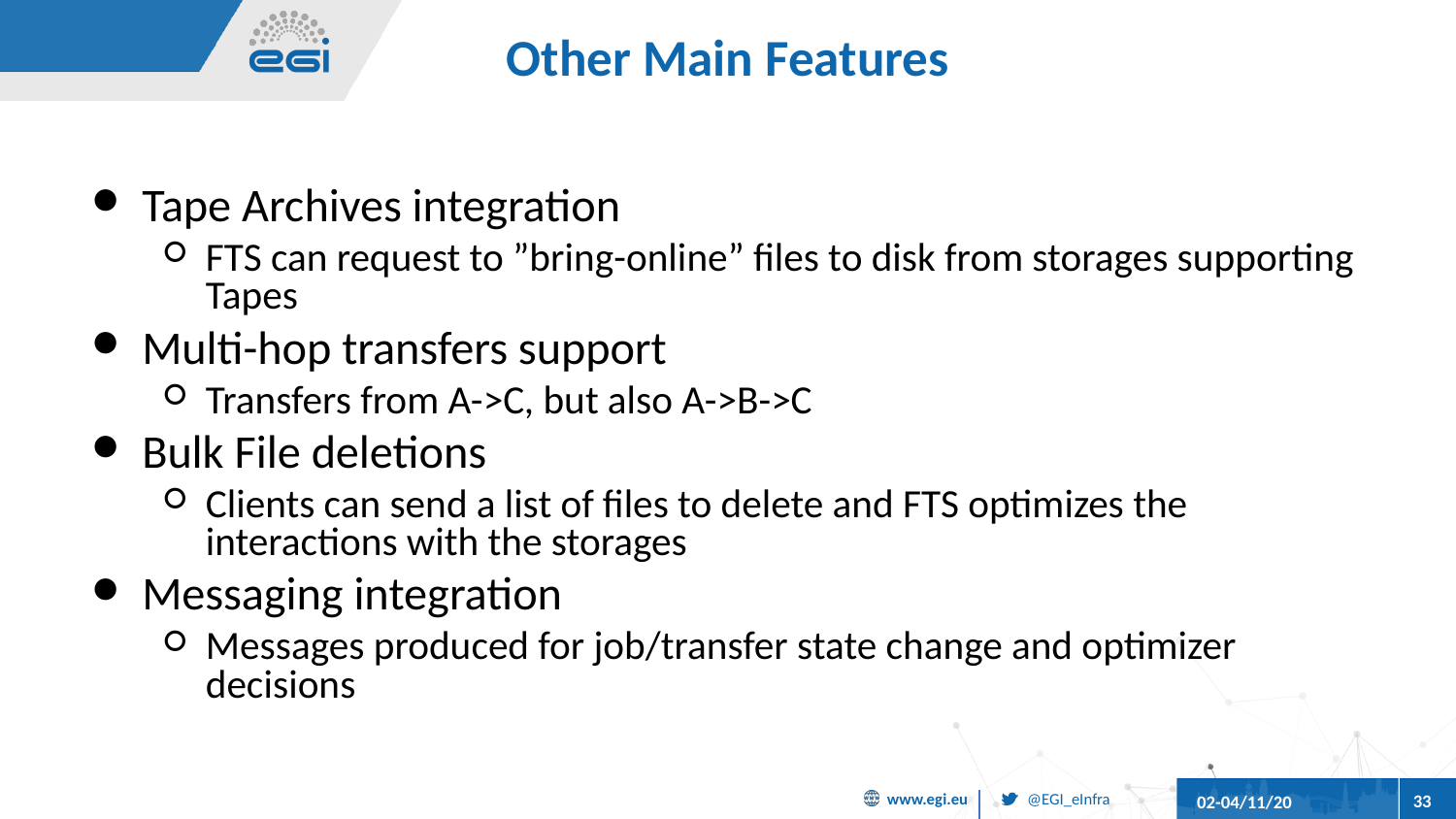

# Other Main Features

Tape Archives integration
FTS can request to ”bring-online” files to disk from storages supporting Tapes
Multi-hop transfers support
Transfers from A->C, but also A->B->C
Bulk File deletions
Clients can send a list of files to delete and FTS optimizes the interactions with the storages
Messaging integration
Messages produced for job/transfer state change and optimizer decisions